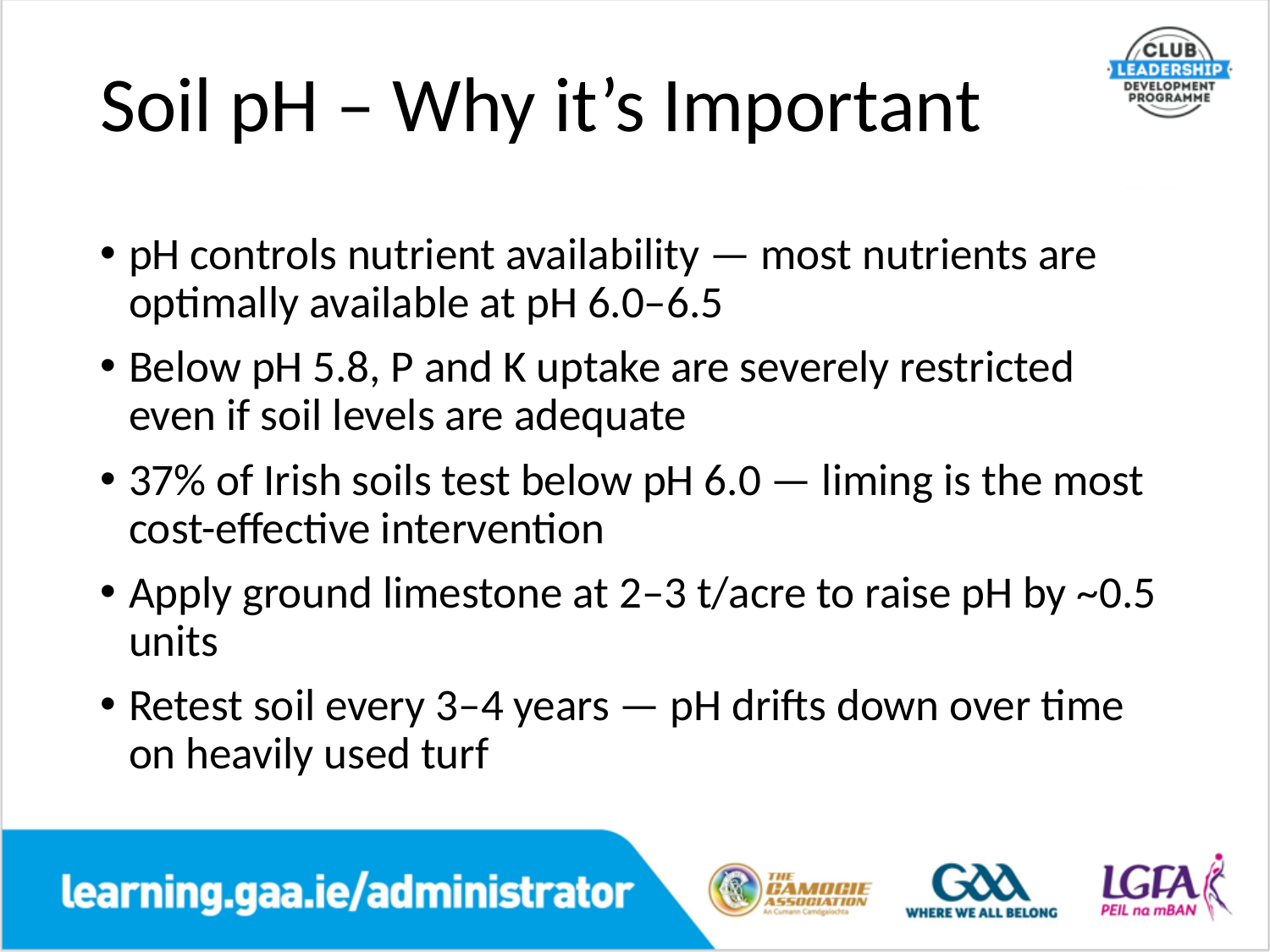

# Soil pH – Why it’s Important
pH controls nutrient availability — most nutrients are optimally available at pH 6.0–6.5
Below pH 5.8, P and K uptake are severely restricted even if soil levels are adequate
37% of Irish soils test below pH 6.0 — liming is the most cost-effective intervention
Apply ground limestone at 2–3 t/acre to raise pH by ~0.5 units
Retest soil every 3–4 years — pH drifts down over time on heavily used turf